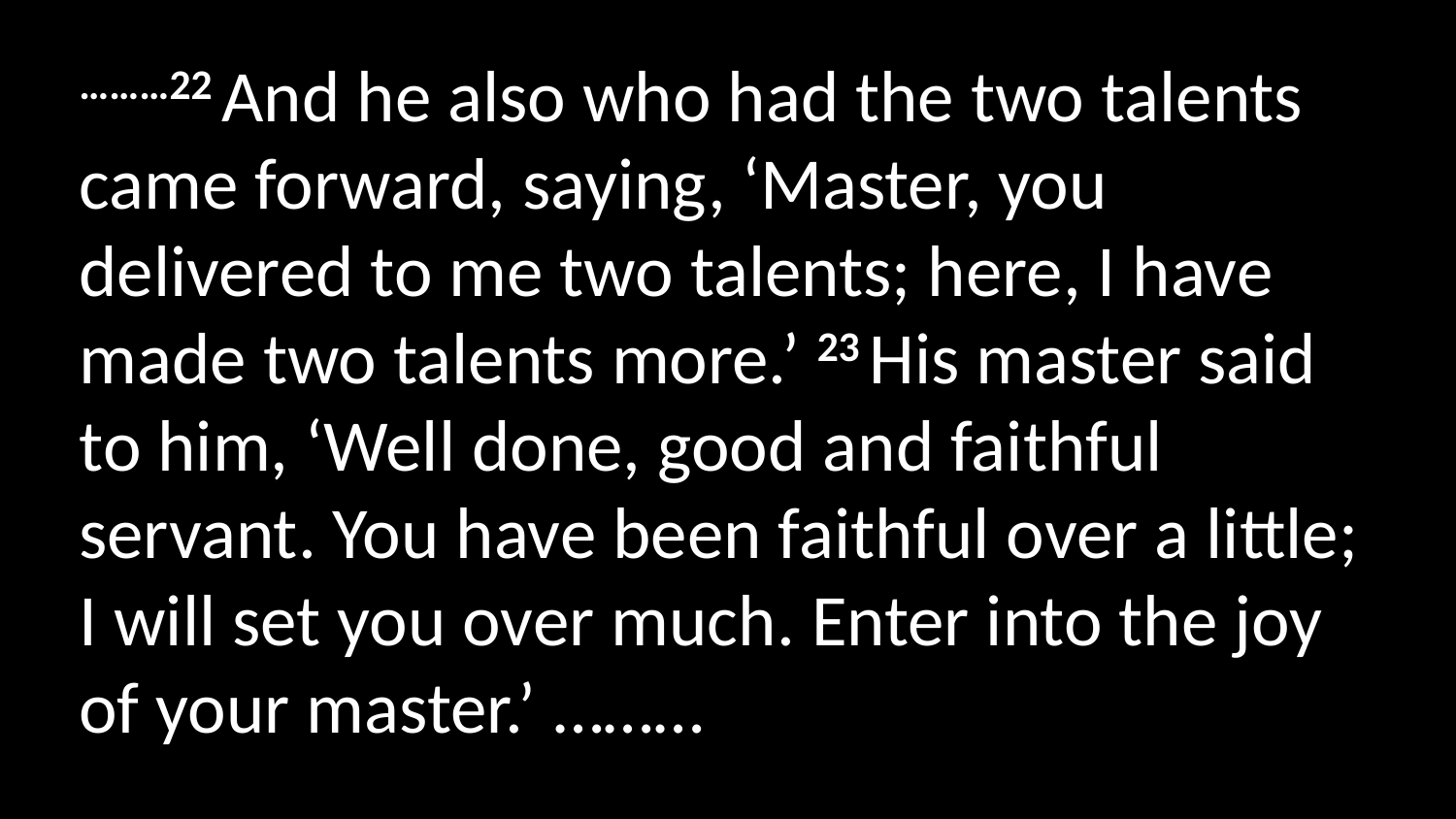

………22 And he also who had the two talents came forward, saying, ‘Master, you delivered to me two talents; here, I have made two talents more.’ 23 His master said to him, ‘Well done, good and faithful servant. You have been faithful over a little; I will set you over much. Enter into the joy of your master.’ ………